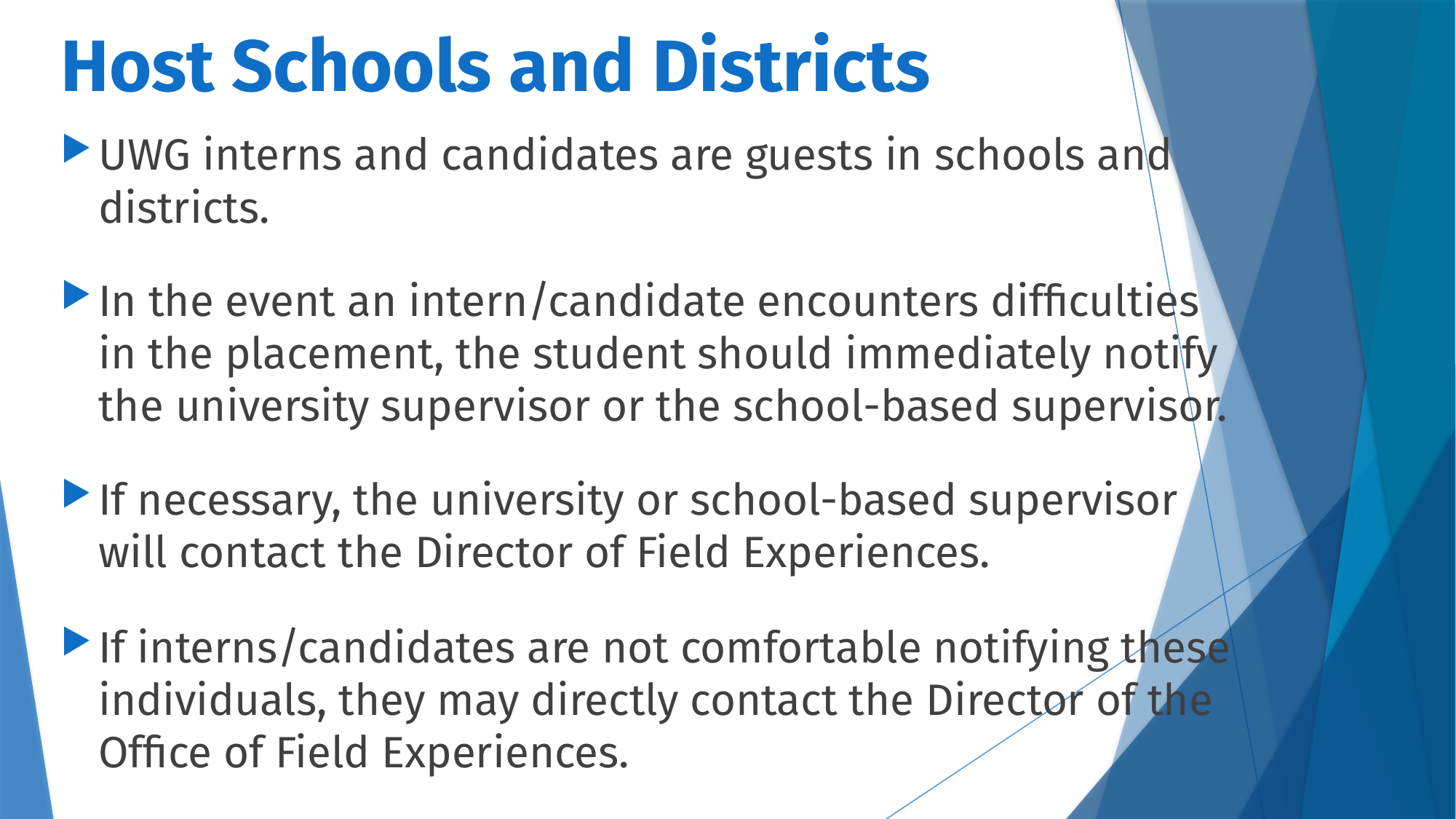

# Host Schools and Districts
UWG interns and candidates are guests in schools and districts.

In the event an intern/candidate encounters difficulties in the placement, the student should immediately notify the university supervisor or the school-based supervisor.

If necessary, the university or school-based supervisor will contact the Director of Field Experiences.

If interns/candidates are not comfortable notifying these individuals, they may directly contact the Director of the Office of Field Experiences.